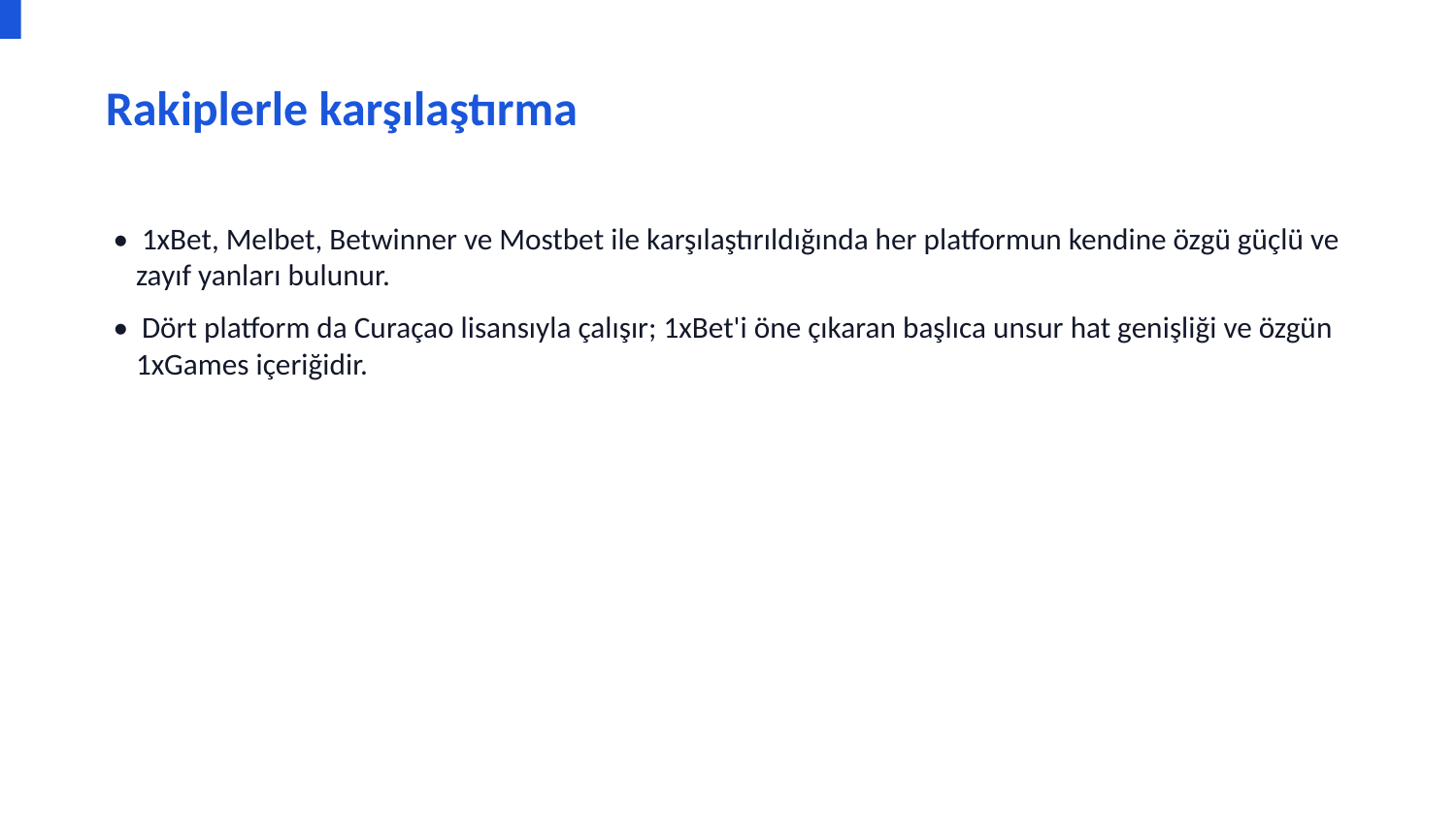

Rakiplerle karşılaştırma
•  1xBet, Melbet, Betwinner ve Mostbet ile karşılaştırıldığında her platformun kendine özgü güçlü ve zayıf yanları bulunur.
•  Dört platform da Curaçao lisansıyla çalışır; 1xBet'i öne çıkaran başlıca unsur hat genişliği ve özgün 1xGames içeriğidir.